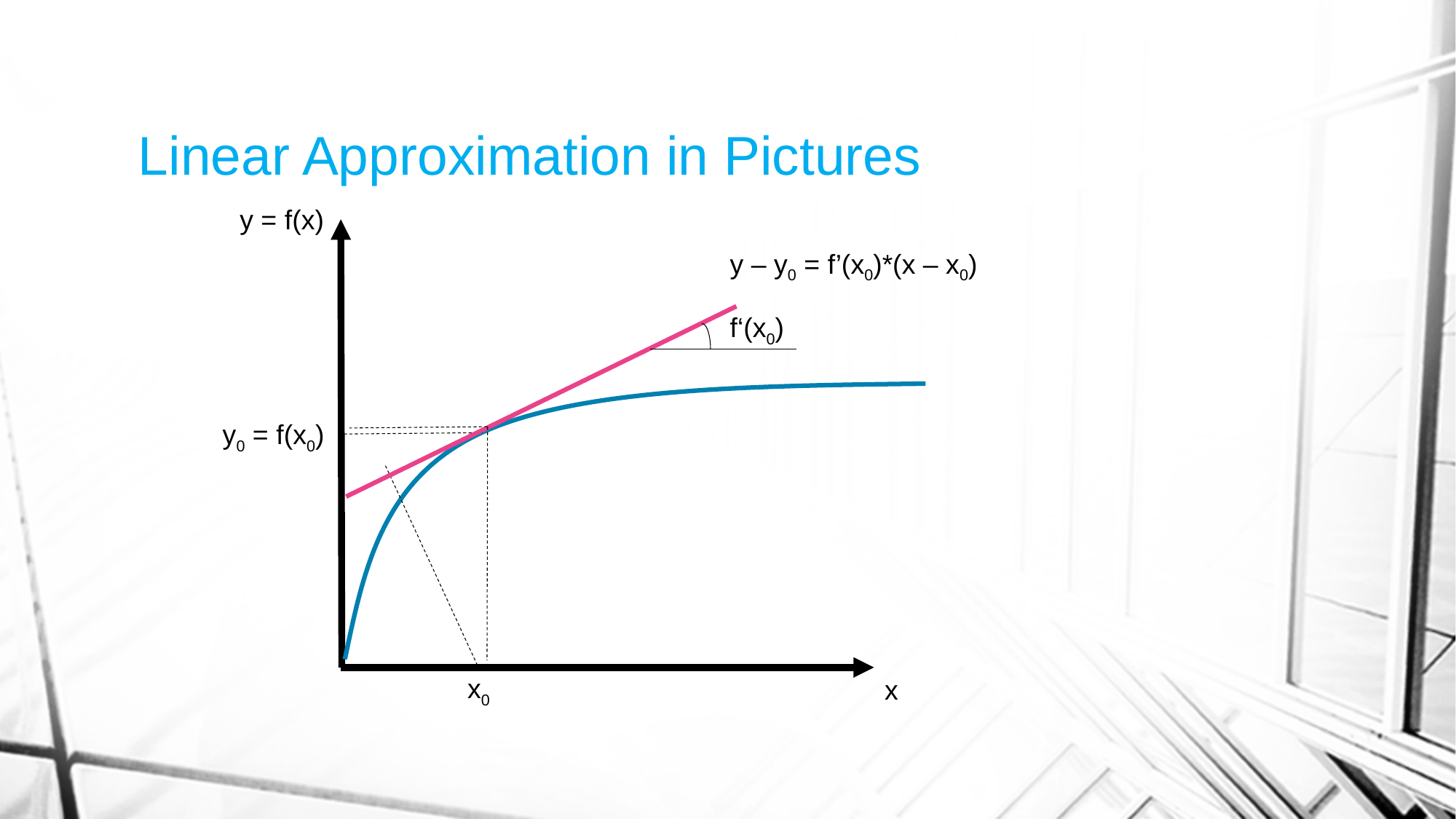

# Linear Approximation in Pictures
y = f(x)
y – y0 = f’(x0)*(x – x0)
f‘(x0)

y0 = f(x0)
x0
x